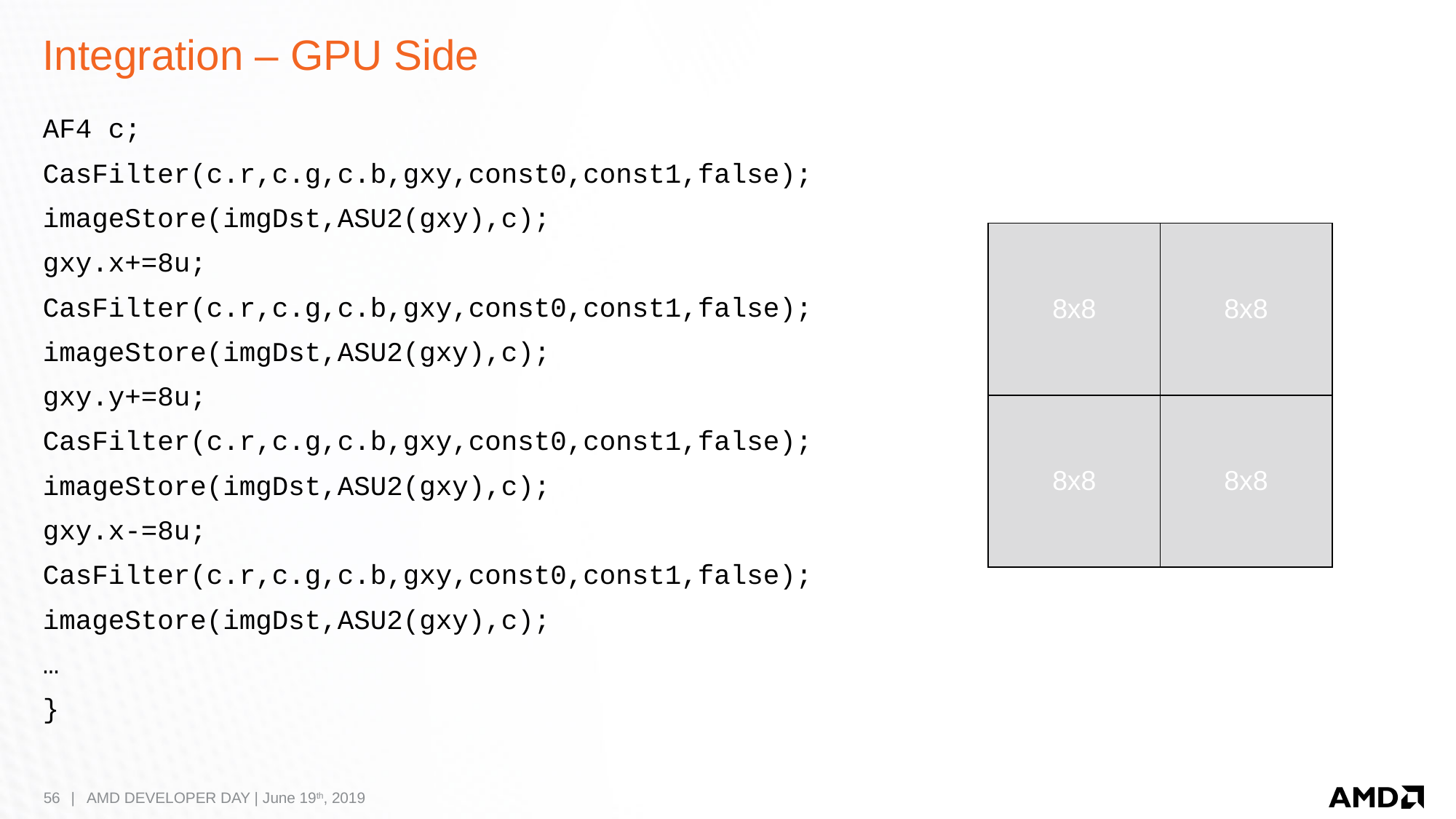

# Integration – GPU Side
AF4 c;
CasFilter(c.r,c.g,c.b,gxy,const0,const1,false);
imageStore(imgDst,ASU2(gxy),c);
gxy.x+=8u;
CasFilter(c.r,c.g,c.b,gxy,const0,const1,false);
imageStore(imgDst,ASU2(gxy),c);
gxy.y+=8u;
CasFilter(c.r,c.g,c.b,gxy,const0,const1,false);
imageStore(imgDst,ASU2(gxy),c);
gxy.x-=8u;
CasFilter(c.r,c.g,c.b,gxy,const0,const1,false);
imageStore(imgDst,ASU2(gxy),c);
…
}

| 8x8 | 8x8 |
| --- | --- |
| 8x8 | 8x8 |
56
|   AMD DEVELOPER DAY | June 19th, 2019